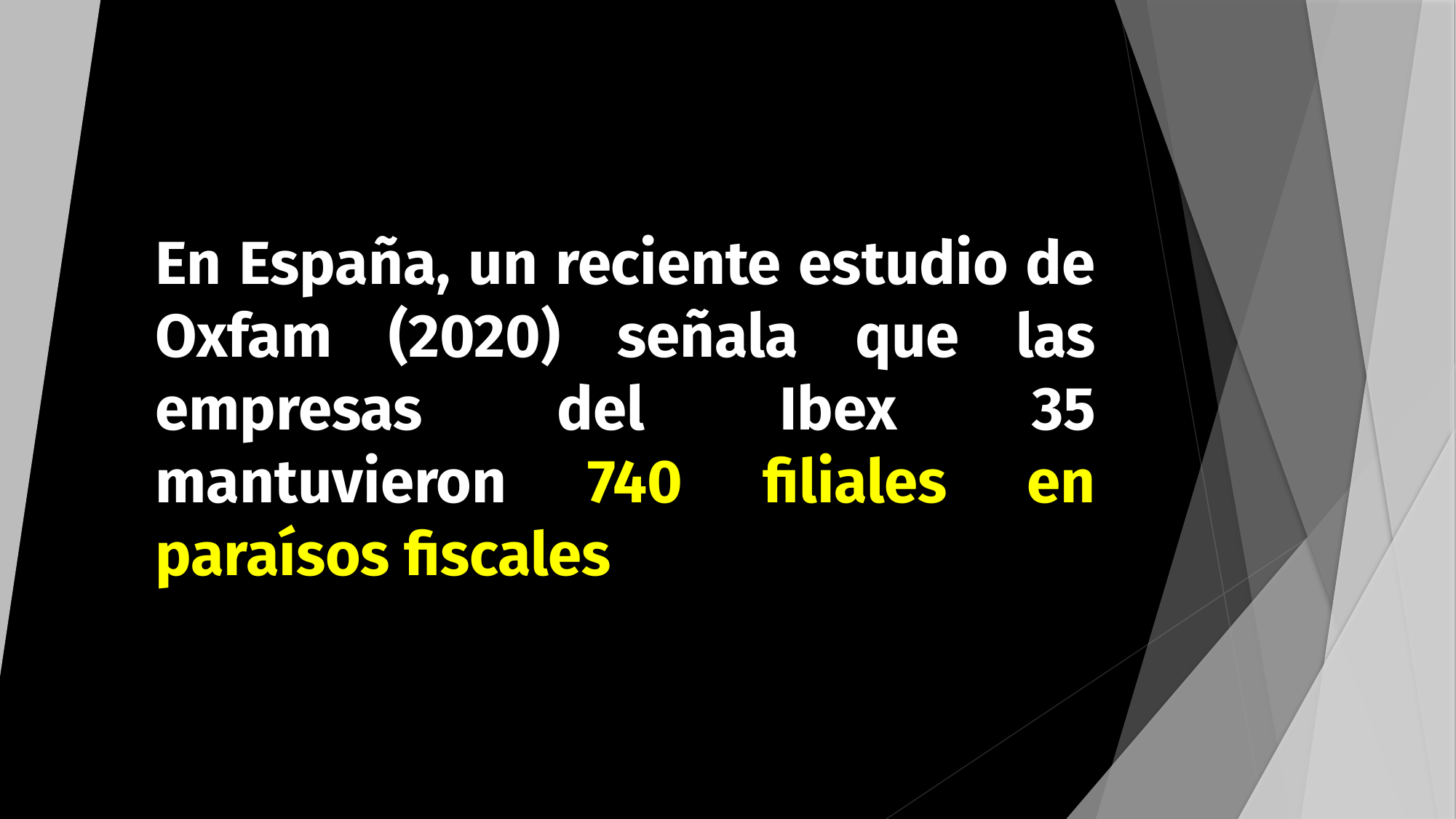

#
En España, un reciente estudio de Oxfam (2020) señala que las empresas del Ibex 35 mantuvieron 740 filiales en paraísos fiscales